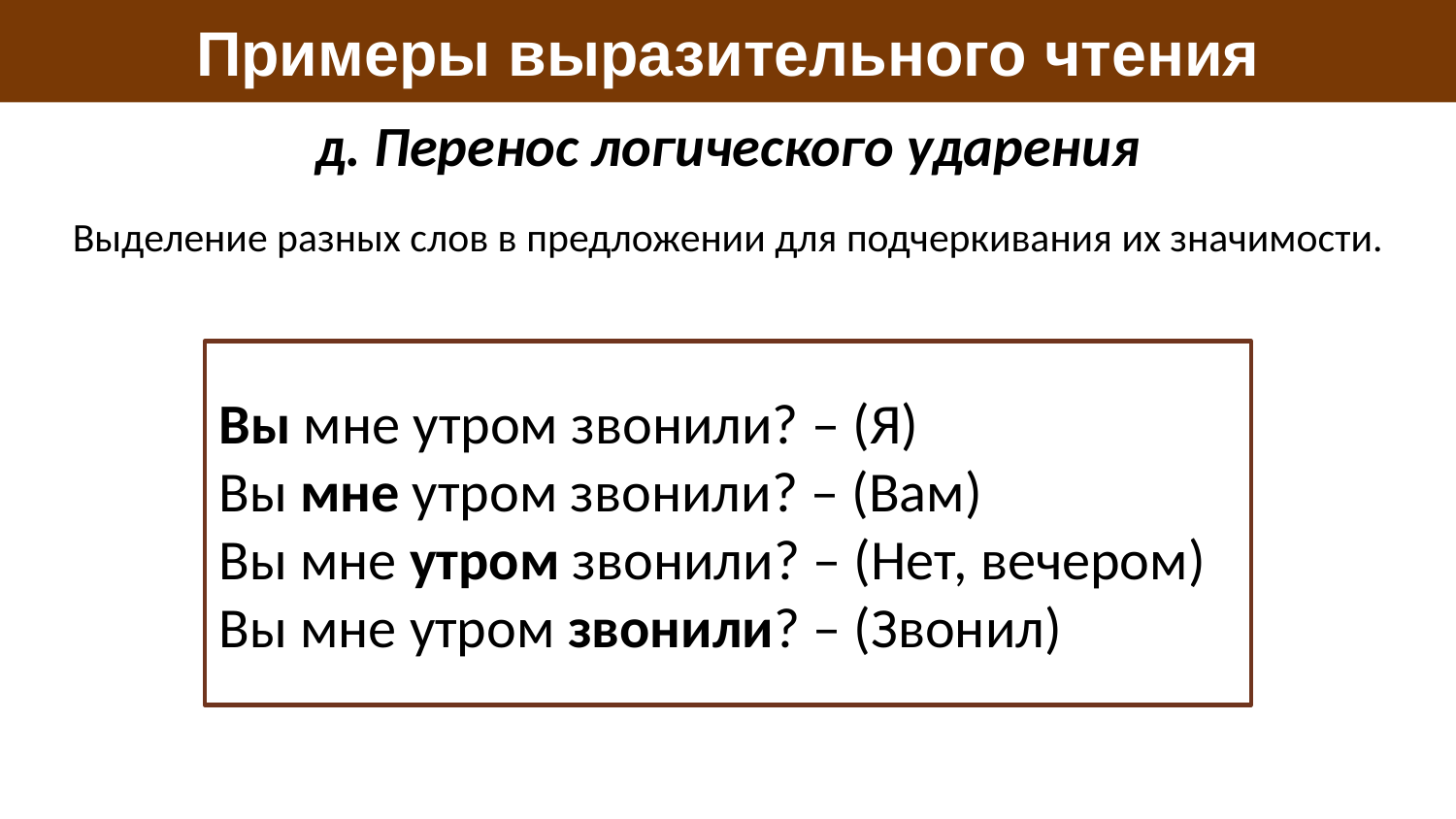

Примеры выразительного чтения

д. Перенос логического ударения

Выделение разных слов в предложении для подчеркивания их значимости.
Вы мне утром звонили? – (Я)
Вы мне утром звонили? – (Вам)
Вы мне утром звонили? – (Нет, вечером)
Вы мне утром звонили? – (Звонил)